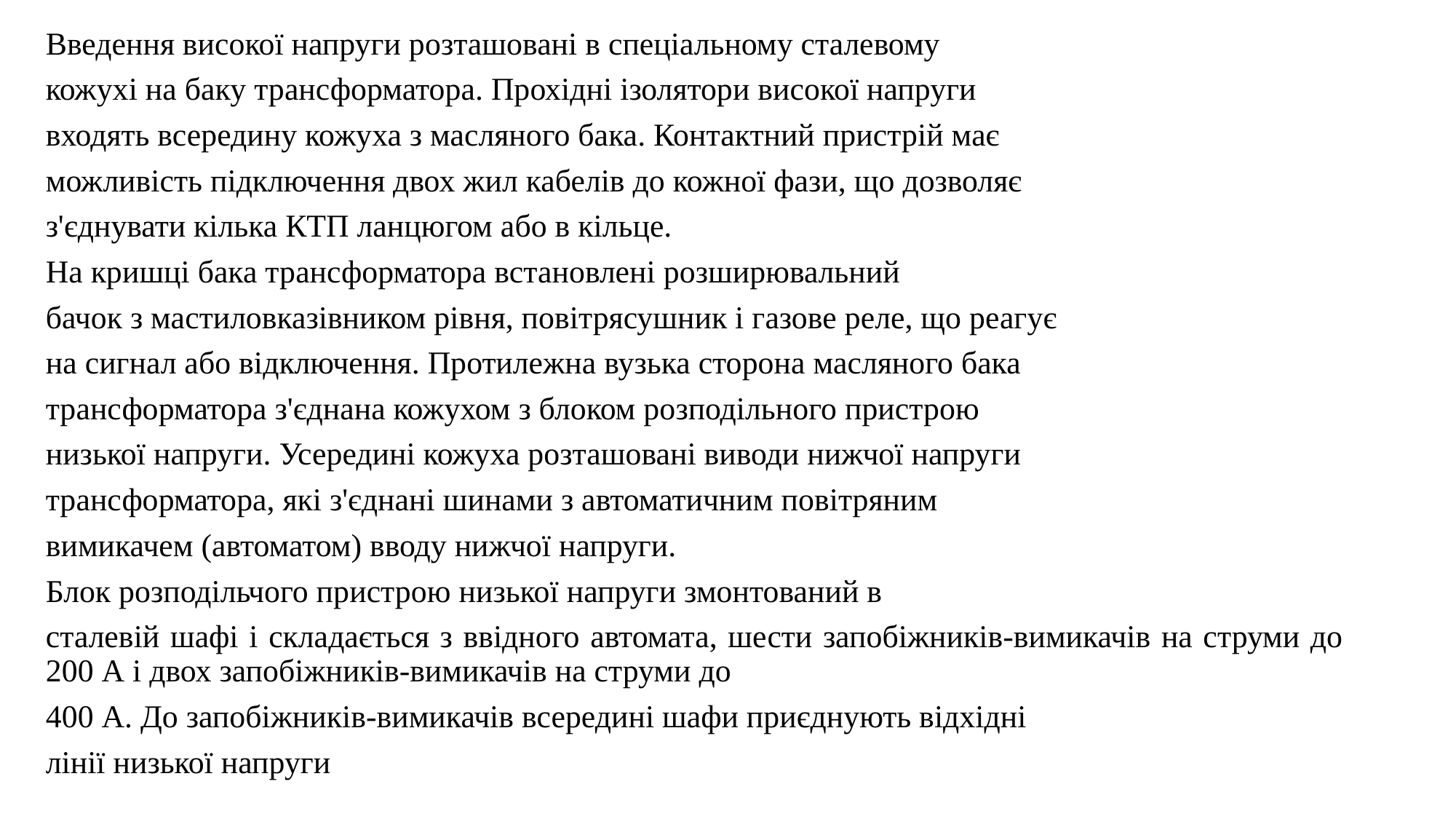

Введення високої напруги розташовані в спеціальному сталевому
кожухі на баку трансформатора. Прохідні ізолятори високої напруги
входять всередину кожуха з масляного бака. Контактний пристрій має
можливість підключення двох жил кабелів до кожної фази, що дозволяє
з'єднувати кілька КТП ланцюгом або в кільце.
На кришці бака трансформатора встановлені розширювальний
бачок з мастиловказівником рівня, повітрясушник і газове реле, що реагує
на сигнал або відключення. Протилежна вузька сторона масляного бака
трансформатора з'єднана кожухом з блоком розподільного пристрою
низької напруги. Усередині кожуха розташовані виводи нижчої напруги
трансформатора, які з'єднані шинами з автоматичним повітряним
вимикачем (автоматом) вводу нижчої напруги.
Блок розподільчого пристрою низької напруги змонтований в
сталевій шафі і складається з ввідного автомата, шести запобіжників-вимикачів на струми до 200 А і двох запобіжників-вимикачів на струми до
400 А. До запобіжників-вимикачів всередині шафи приєднують відхідні
лінії низької напруги